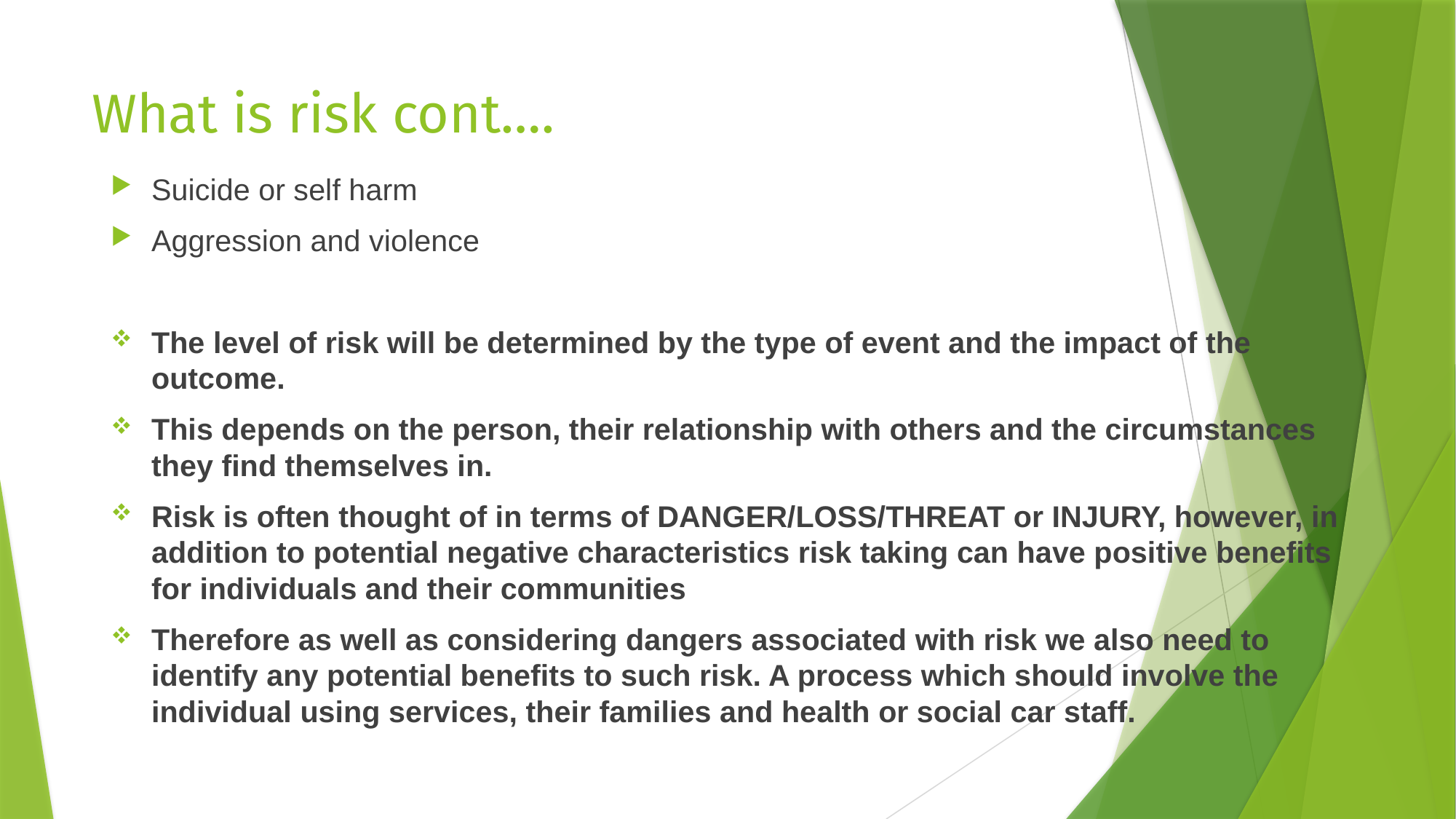

# What is risk cont….
Suicide or self harm
Aggression and violence

The level of risk will be determined by the type of event and the impact of the outcome.
This depends on the person, their relationship with others and the circumstances they find themselves in.
Risk is often thought of in terms of DANGER/LOSS/THREAT or INJURY, however, in addition to potential negative characteristics risk taking can have positive benefits for individuals and their communities
Therefore as well as considering dangers associated with risk we also need to identify any potential benefits to such risk. A process which should involve the individual using services, their families and health or social car staff.